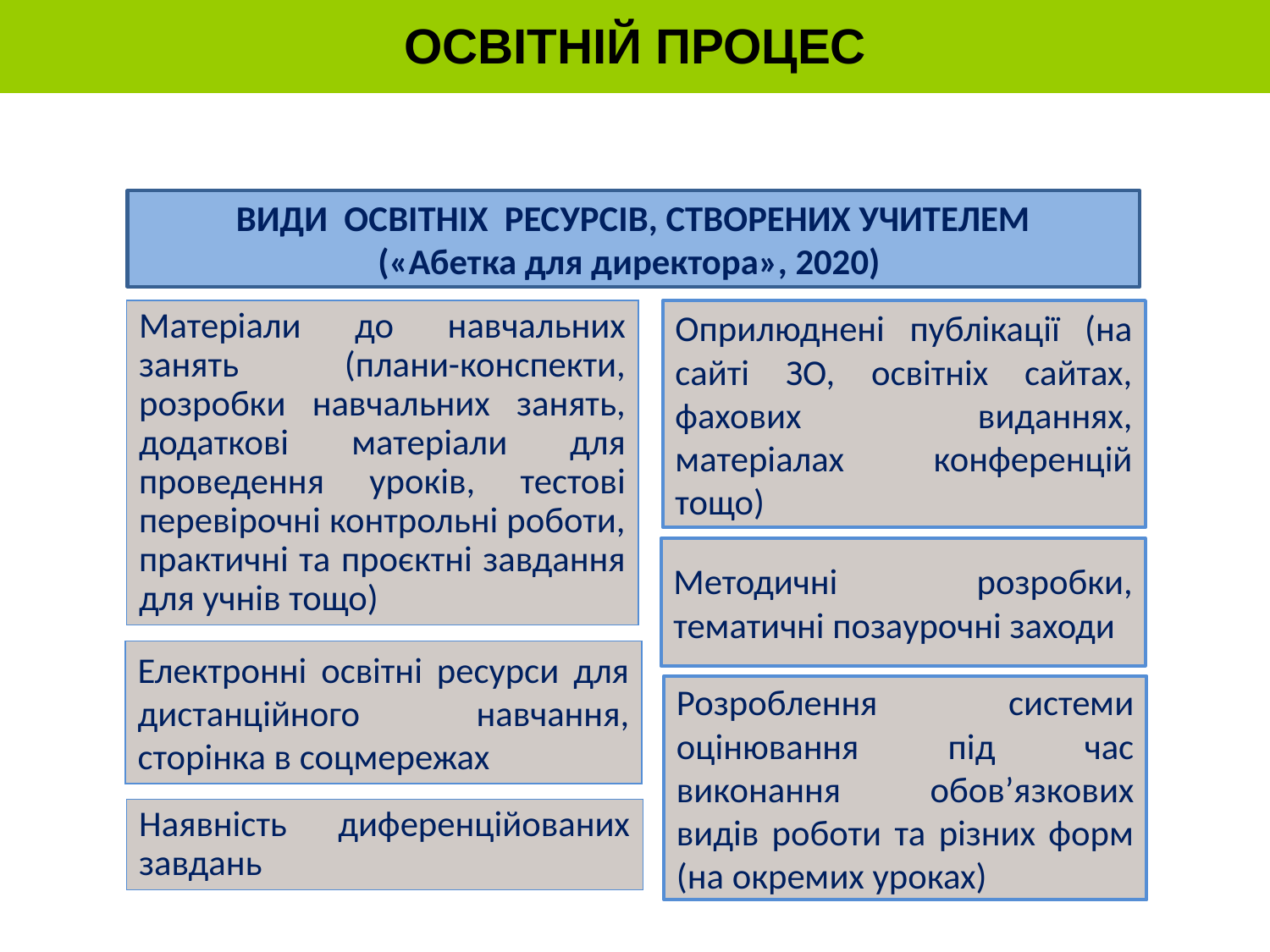

ОСВІТНІЙ ПРОЦЕС

ВИДИ  ОСВІТНІХ  РЕСУРСІВ, СТВОРЕНИХ УЧИТЕЛЕМ
(«Абетка для директора», 2020)

Матеріали до навчальних занять (плани-конспекти, розробки навчальних занять, додаткові матеріали для проведення уроків, тестові перевірочні контрольні роботи, практичні та проєктні завдання для учнів тощо)
Оприлюднені публікації (на сайті ЗО, освітніх сайтах, фахових виданнях, матеріалах конференцій тощо)
Методичні розробки, тематичні позаурочні заходи
Електронні освітні ресурси для дистанційного навчання, сторінка в соцмережах
Розроблення системи оцінювання під час виконання обов’язкових видів роботи та різних форм (на окремих уроках)
Наявність диференційованих завдань